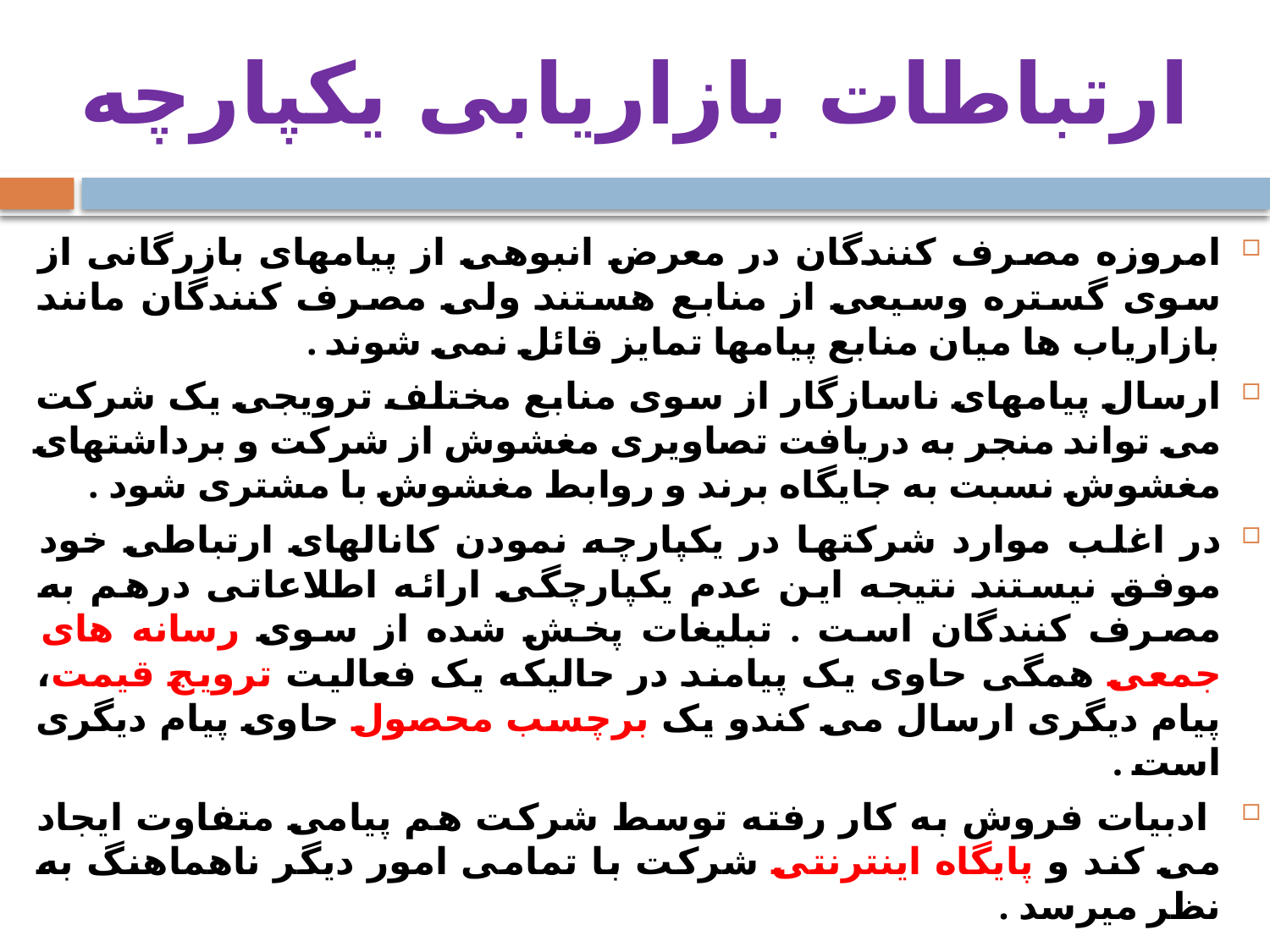

# ارتباطات بازاریابی یکپارچه
امروزه مصرف کنندگان در معرض انبوهی از پیامهای بازرگانی از سوی گستره وسیعی از منابع هستند ولی مصرف کنندگان مانند بازاریاب ها میان منابع پیامها تمایز قائل نمی شوند .
ارسال پیامهای ناسازگار از سوی منابع مختلف ترویجی یک شرکت می تواند منجر به دریافت تصاویری مغشوش از شرکت و برداشتهای مغشوش نسبت به جایگاه برند و روابط مغشوش با مشتری شود .
در اغلب موارد شرکتها در یکپارچه نمودن کانالهای ارتباطی خود موفق نیستند نتیجه این عدم یکپارچگی ارائه اطلاعاتی درهم به مصرف کنندگان است . تبلیغات پخش شده از سوی رسانه های جمعی همگی حاوی یک پیامند در حالیکه یک فعالیت ترویج قیمت، پیام دیگری ارسال می کندو یک برچسب محصول حاوی پیام دیگری است .
 ادبیات فروش به کار رفته توسط شرکت هم پیامی متفاوت ایجاد می کند و پایگاه اینترنتی شرکت با تمامی امور دیگر ناهماهنگ به نظر میرسد .